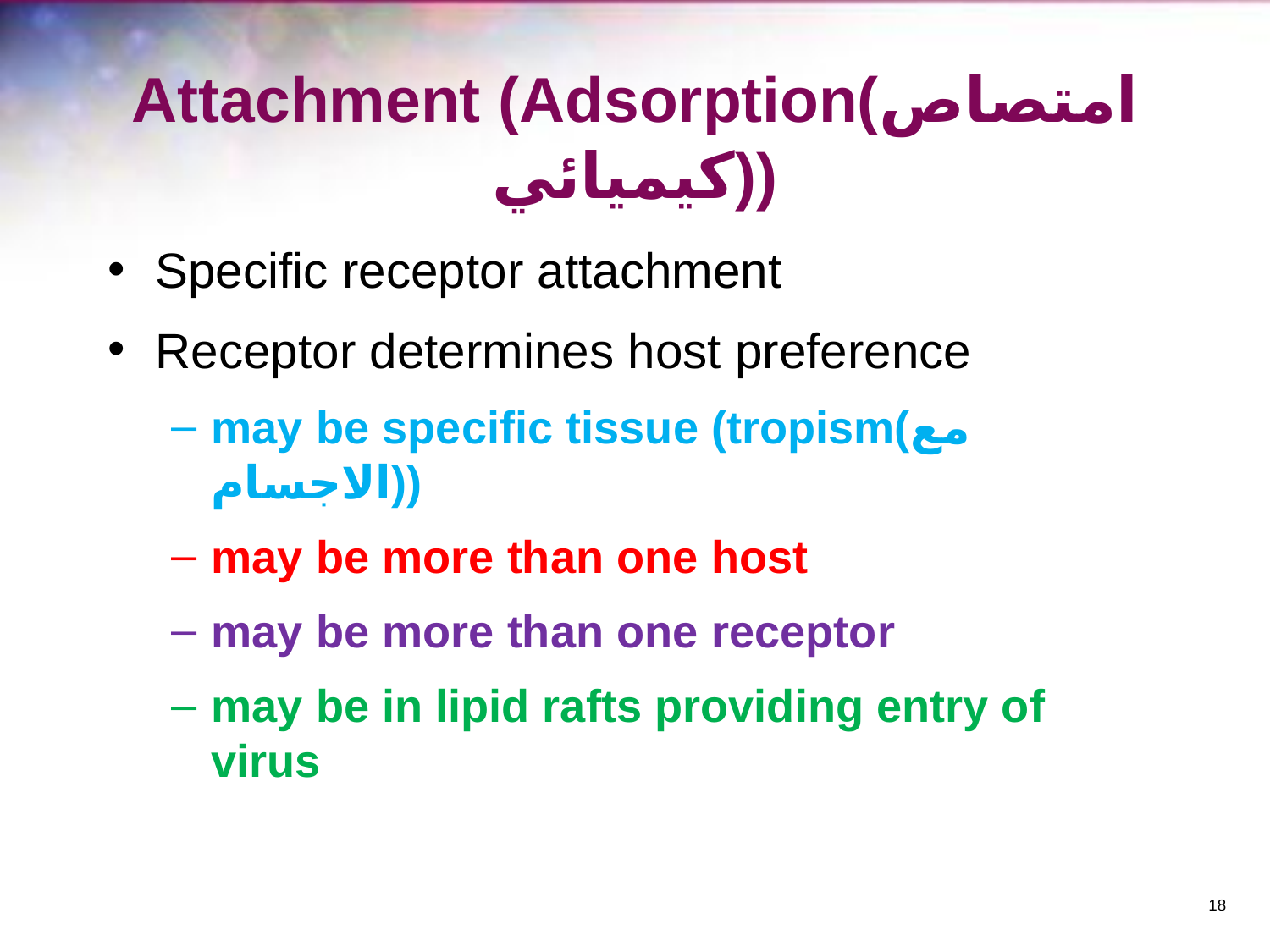

# Attachment (Adsorption(امتصاص كيميائي))
Specific receptor attachment
Receptor determines host preference
may be specific tissue (tropism(مع الاجسام))
may be more than one host
may be more than one receptor
may be in lipid rafts providing entry of virus
18